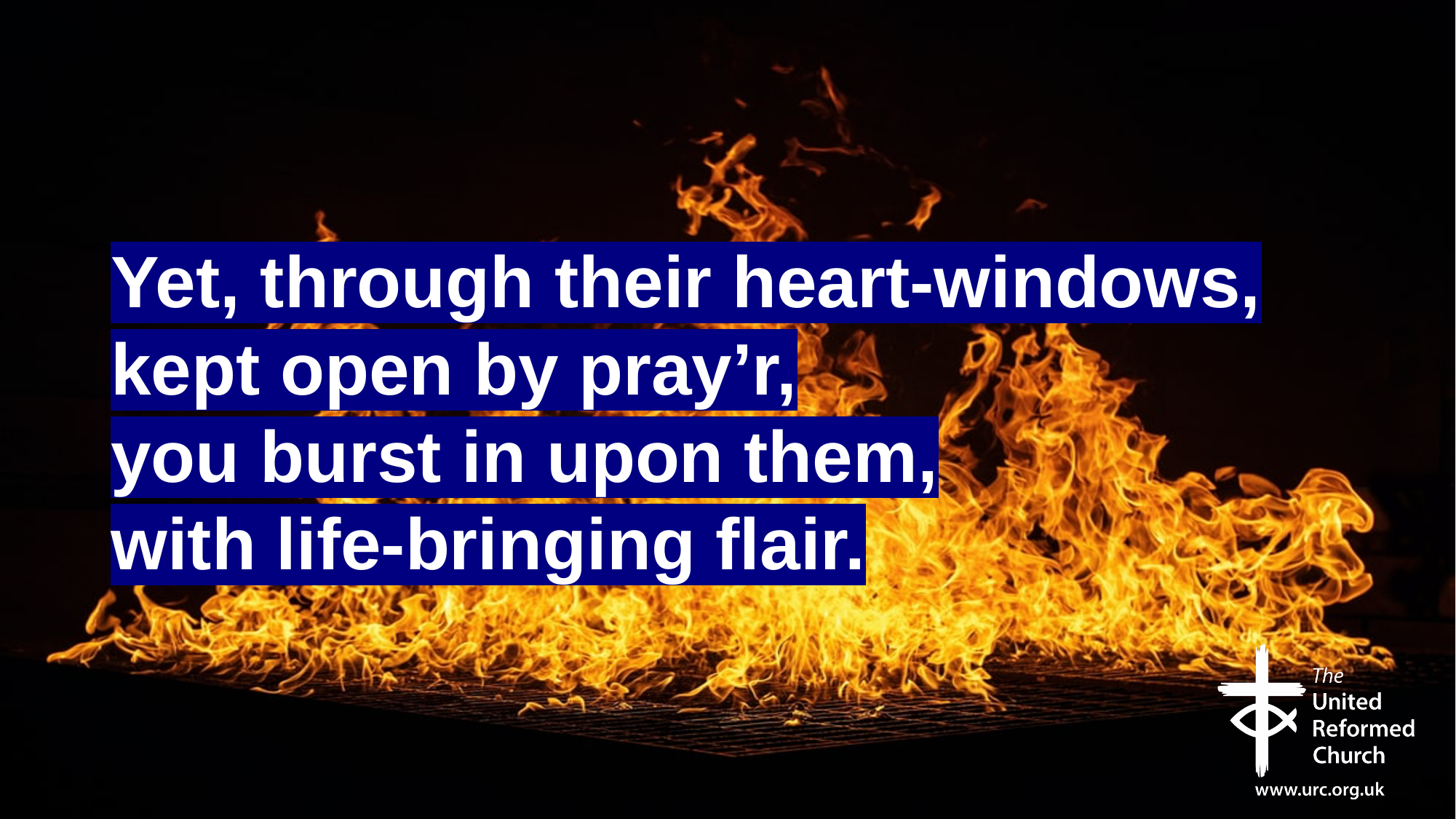

# Yet, through their heart-windows, kept open by pray’r, you burst in upon them, with life-bringing flair.